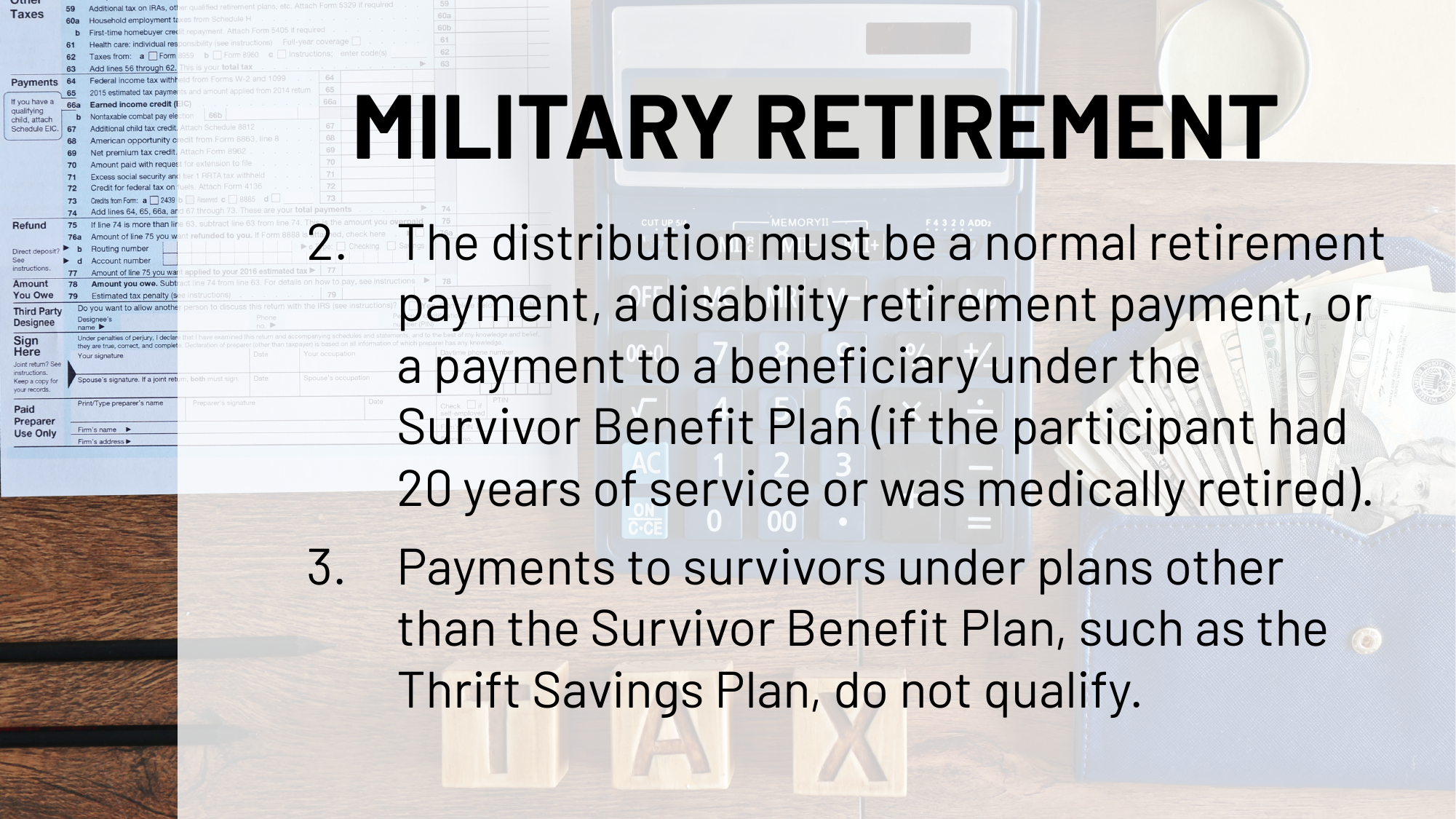

# MILITARY RETIREMENT
The distribution must be a normal retirement payment, a disability retirement payment, or a payment to a beneficiary under the Survivor Benefit Plan (if the participant had 20 years of service or was medically retired).
Payments to survivors under plans other than the Survivor Benefit Plan, such as the Thrift Savings Plan, do not qualify.